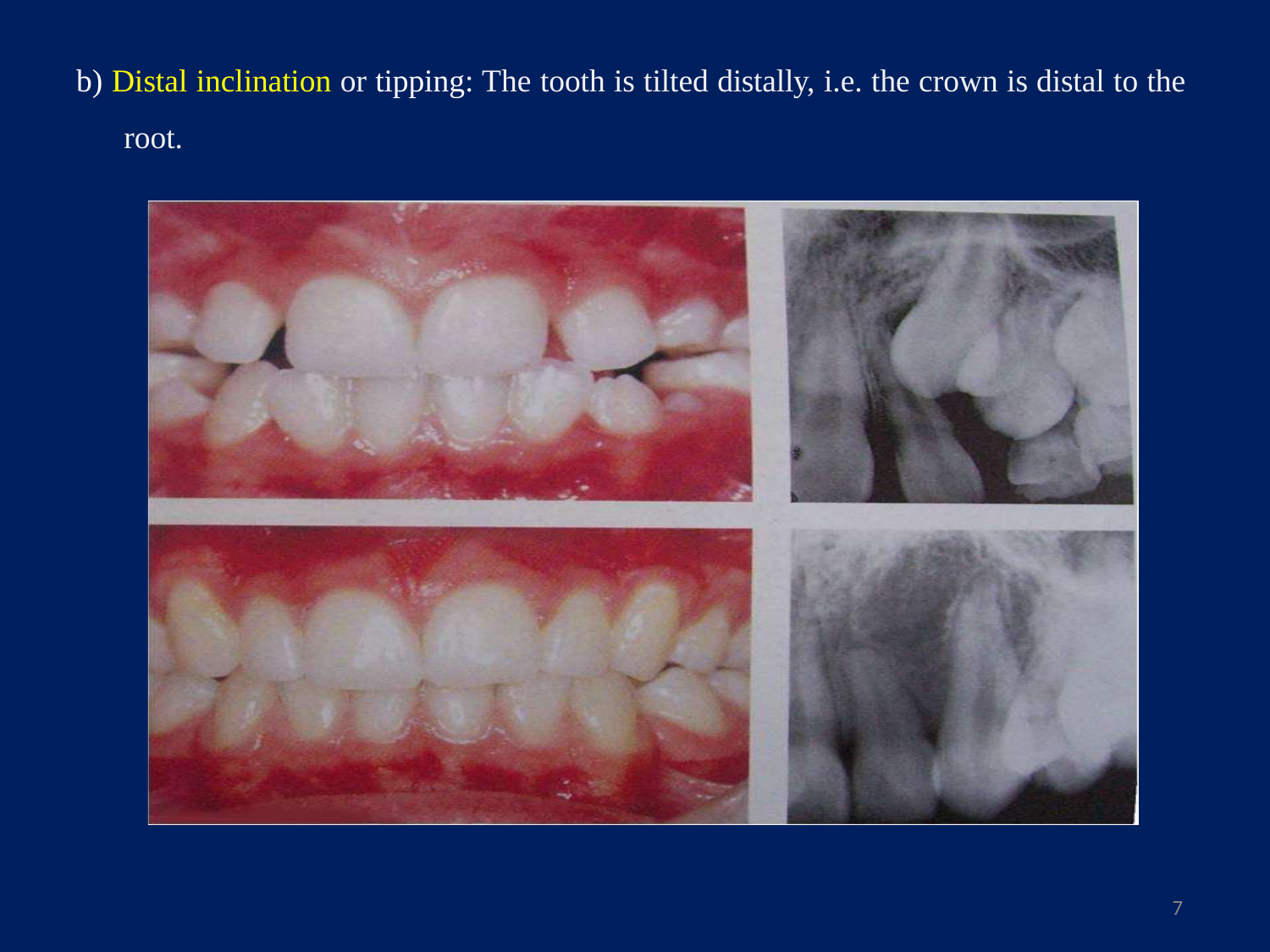

b) Distal inclination or tipping: The tooth is tilted distally, i.e. the crown is distal to the
root.

7